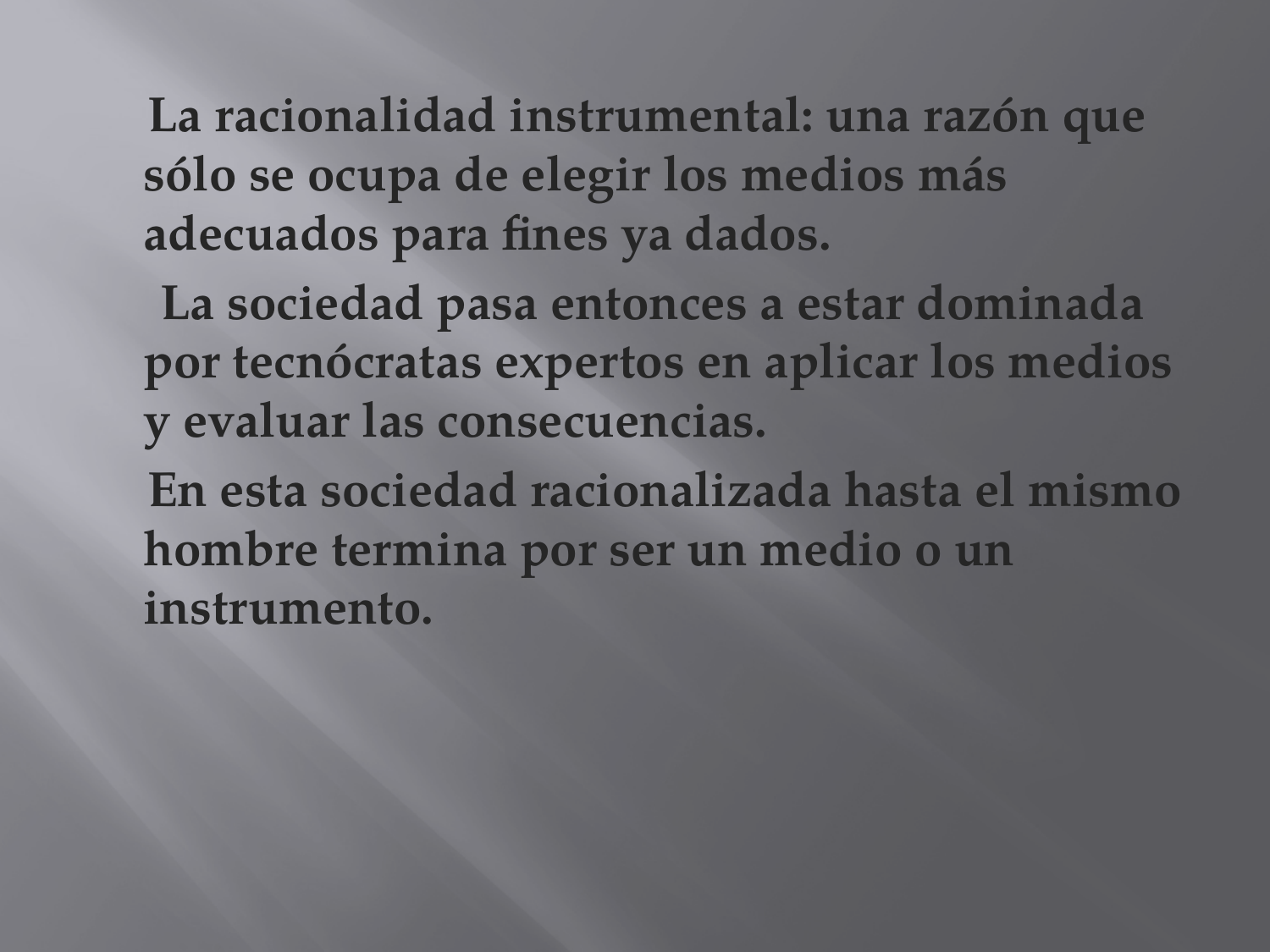

La racionalidad instrumental: una razón que sólo se ocupa de elegir los medios más adecuados para fines ya dados.
      La sociedad pasa entonces a estar dominada por tecnócratas expertos en aplicar los medios y evaluar las consecuencias.
     En esta sociedad racionalizada hasta el mismo hombre termina por ser un medio o un instrumento.